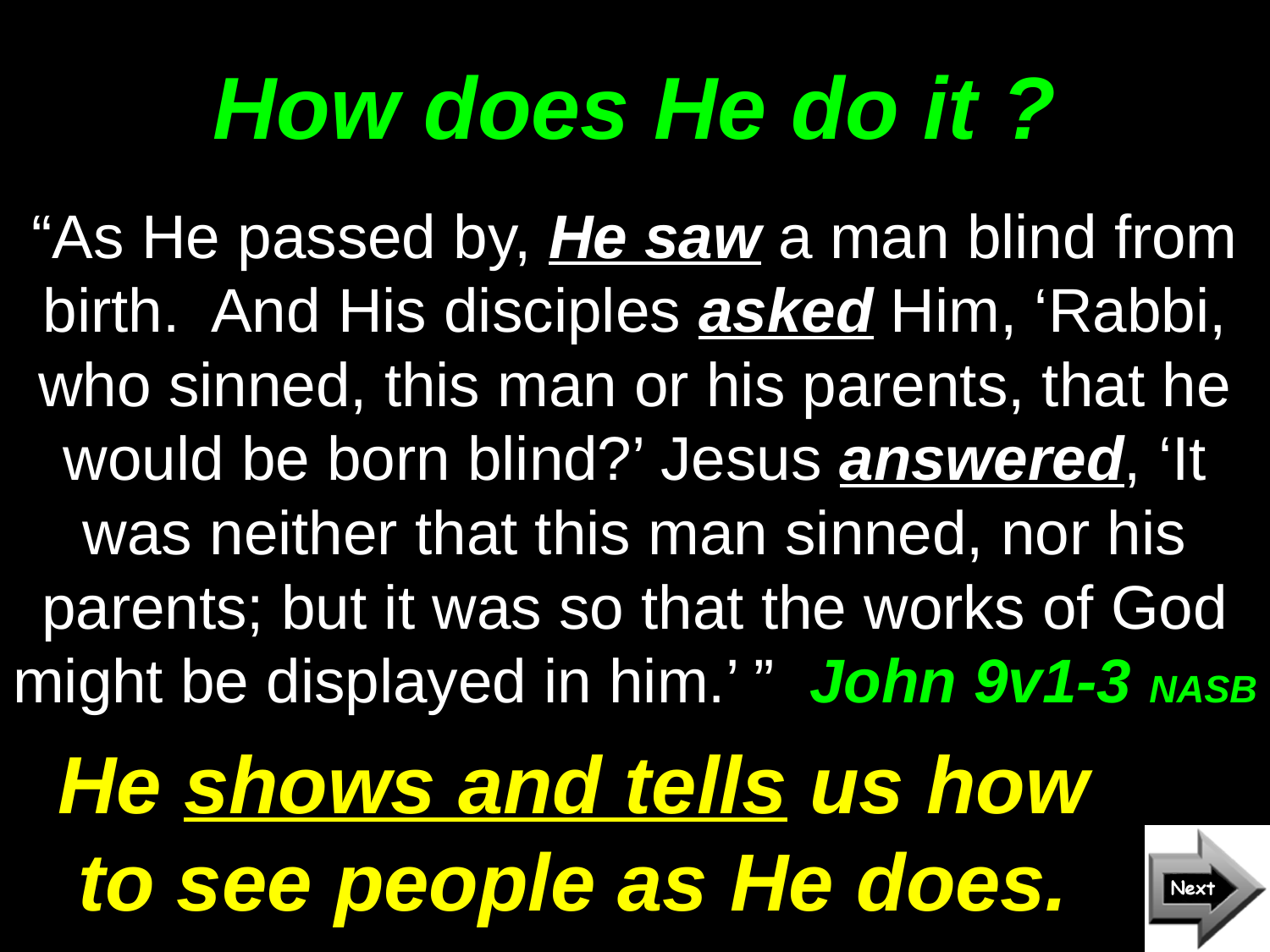

# How does He do it ?
“As He passed by, He saw a man blind from birth.  And His disciples asked Him, ‘Rabbi, who sinned, this man or his parents, that he would be born blind?’ Jesus answered, ‘It was neither that this man sinned, nor his parents; but it was so that the works of God might be displayed in him.’ ”  John 9v1-3 NASB
He shows and tells us how to see people as He does.